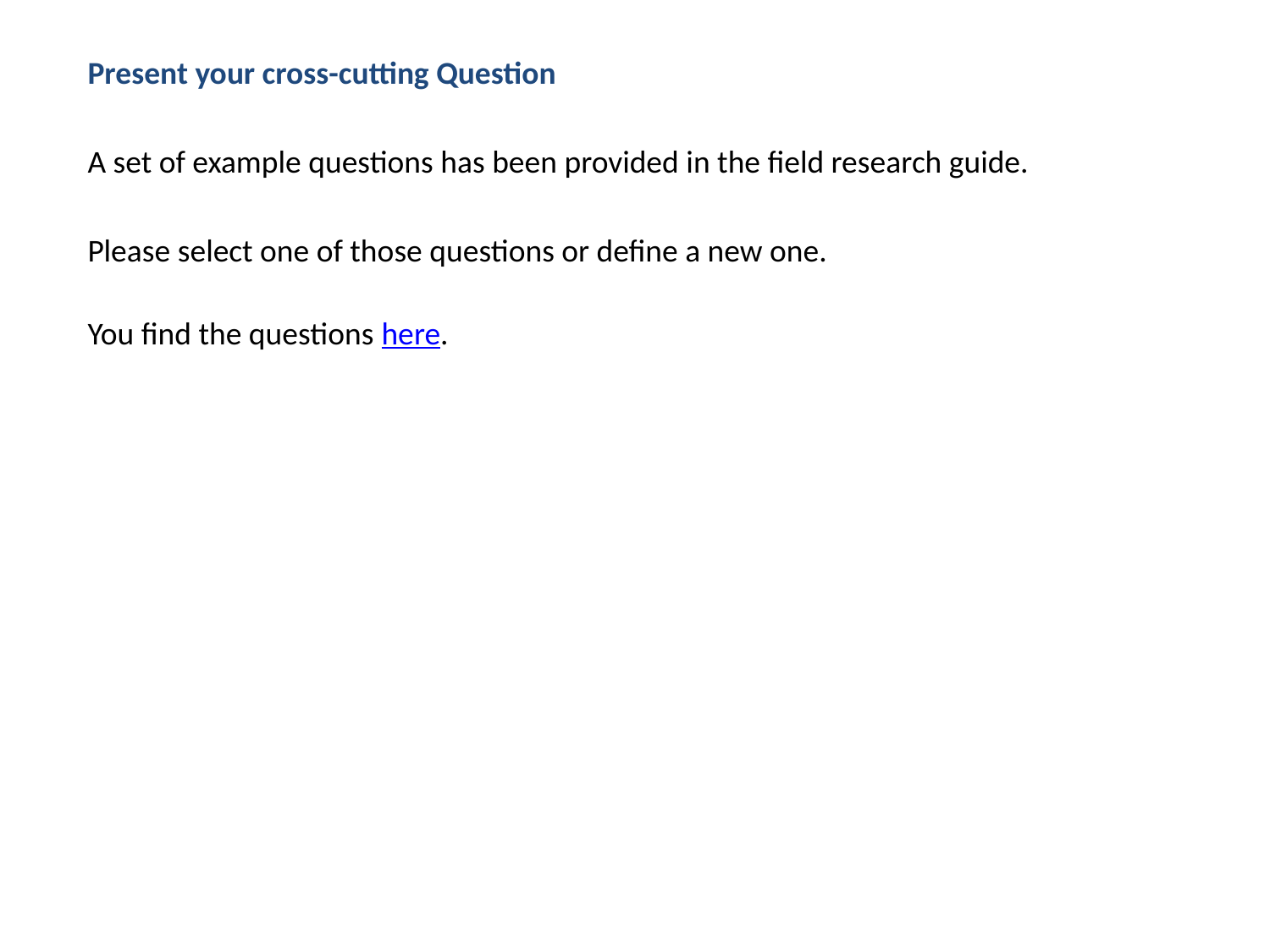

Present your cross-cutting Question

A set of example questions has been provided in the field research guide.

Please select one of those questions or define a new one.
You find the questions here.